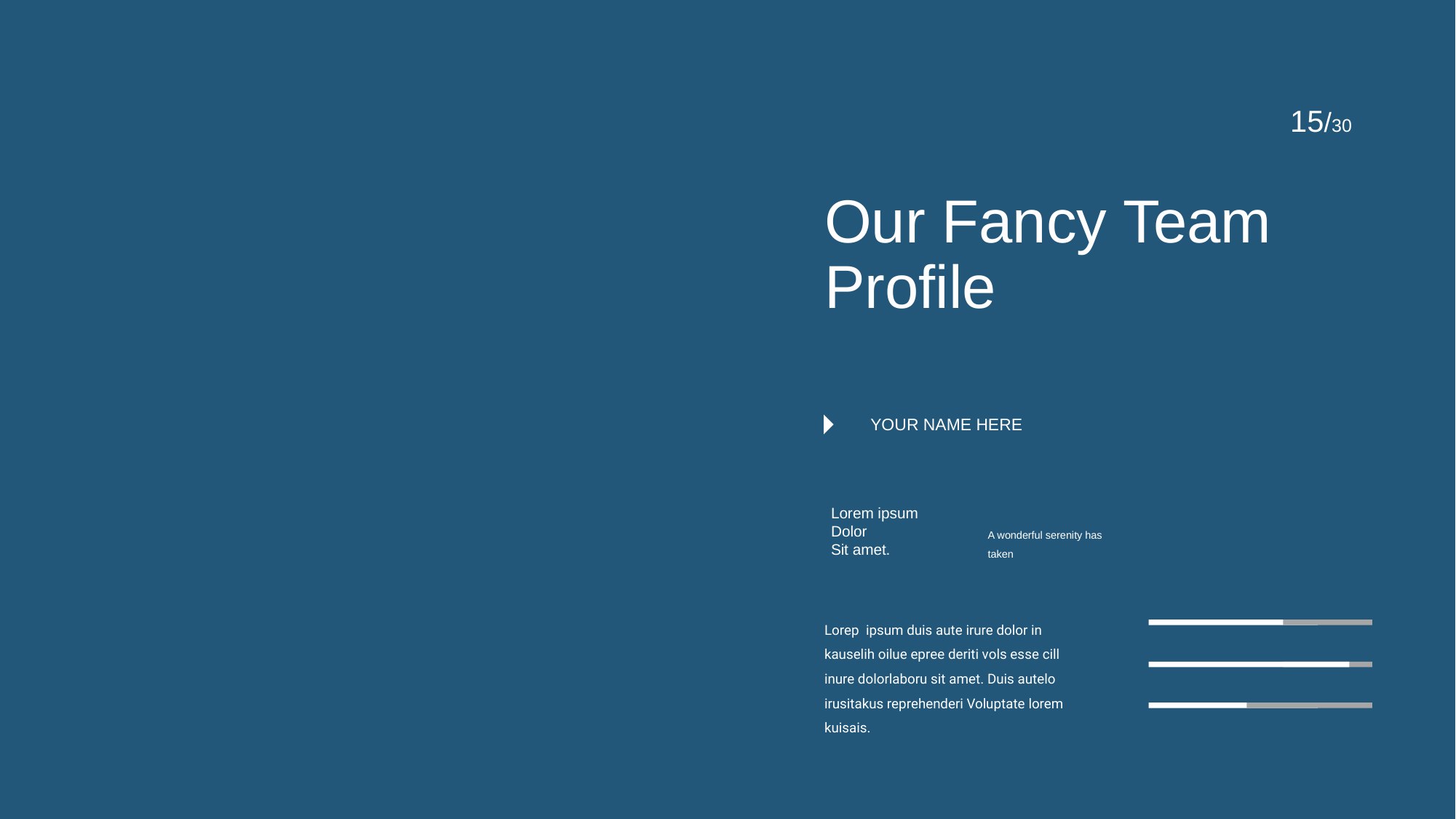

15/30
Our Fancy Team Profile
YOUR NAME HERE

Lorem ipsum
Dolor
Sit amet.
A wonderful serenity has taken
Lorep  ipsum duis aute irure dolor in kauselih oilue epree deriti vols esse cill inure dolorlaboru sit amet. Duis autelo irusitakus reprehenderi Voluptate lorem kuisais.